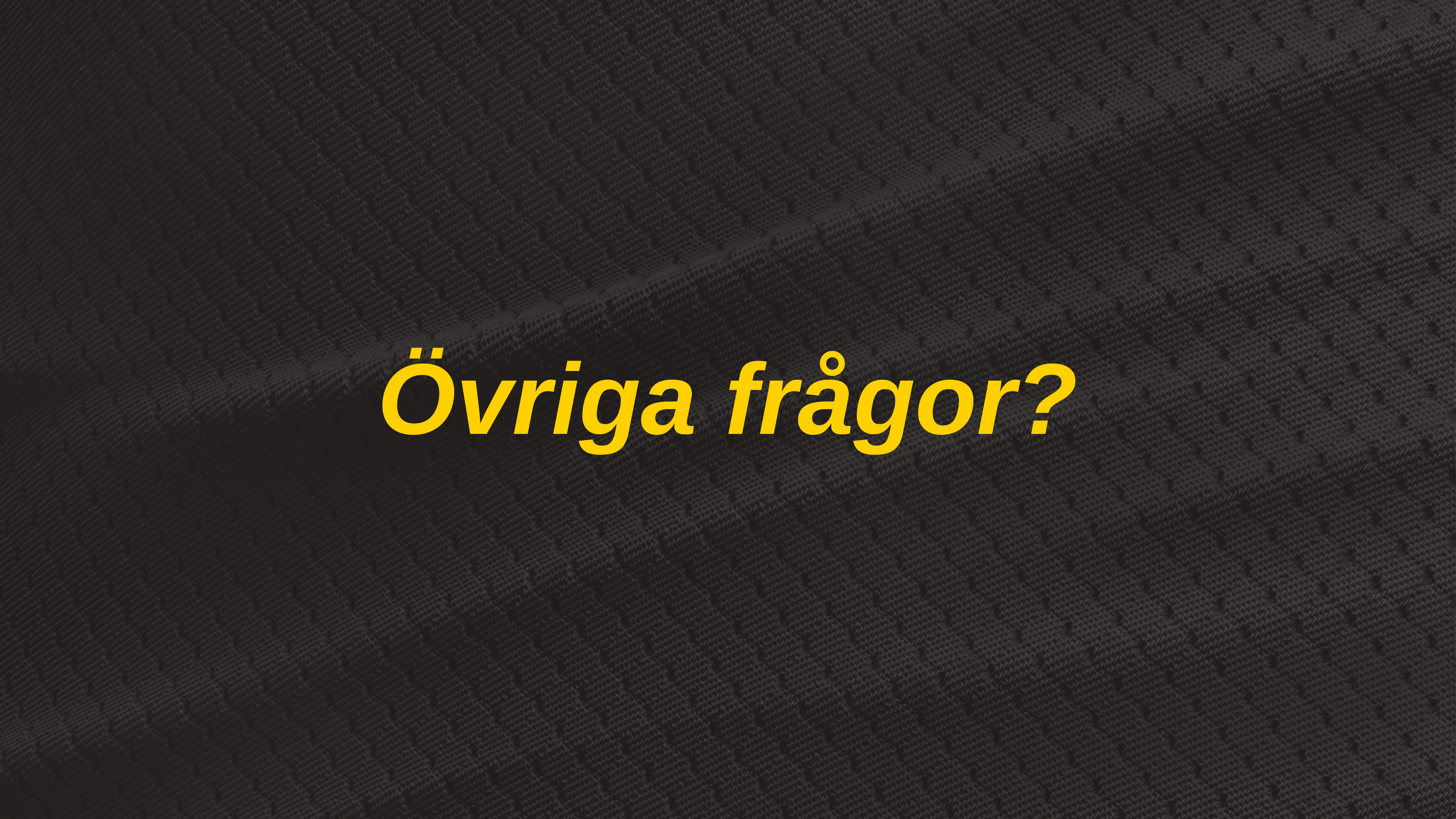

|  |
| --- |
Övriga frågor?